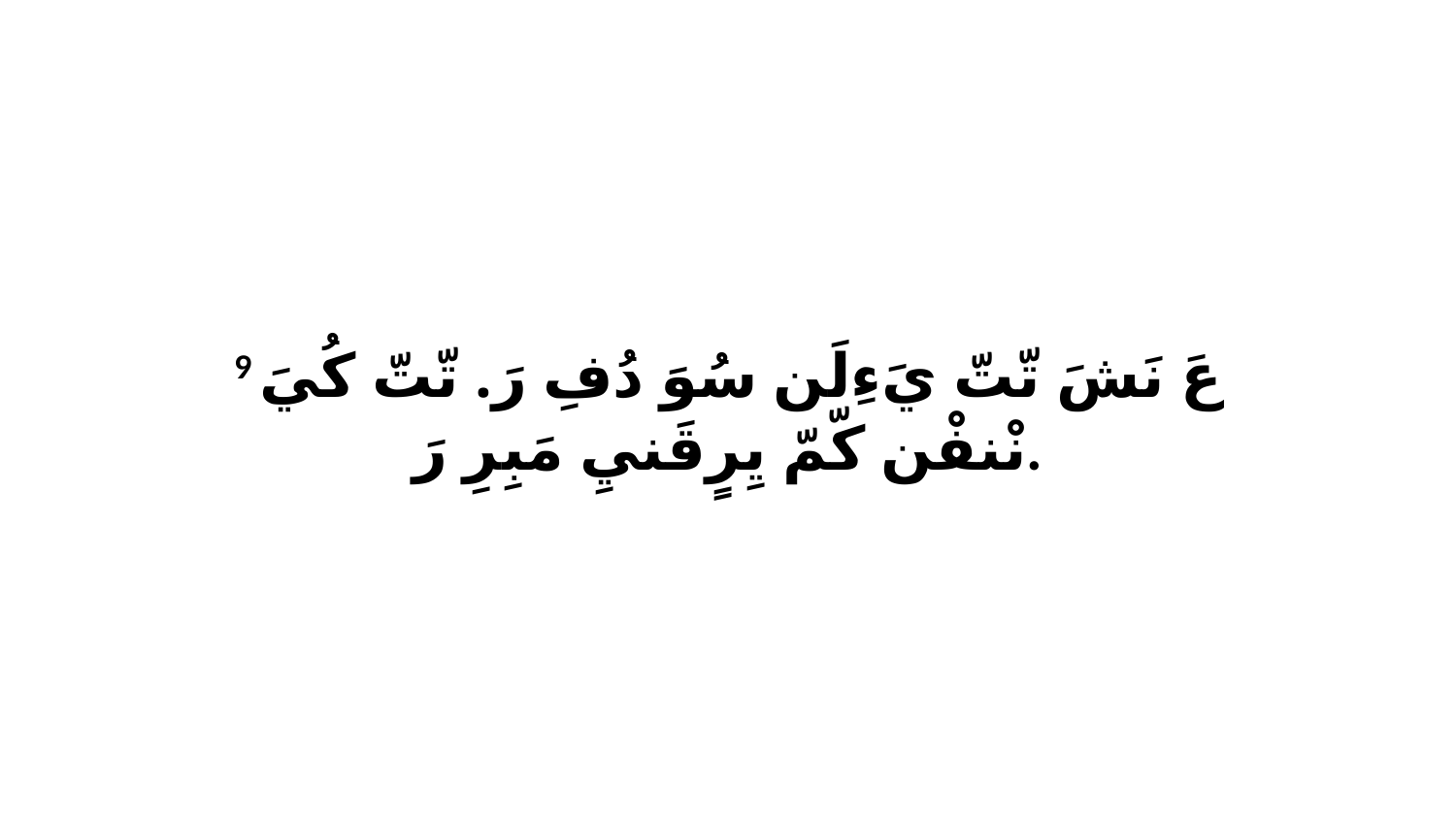

9 عَ نَشَ تّتّ يَءِلَن سُوَ دُفِ رَ. تّتّ كُيَ نْنفْن كّمّ يِرٍقَنيِ مَبِرِ رَ.